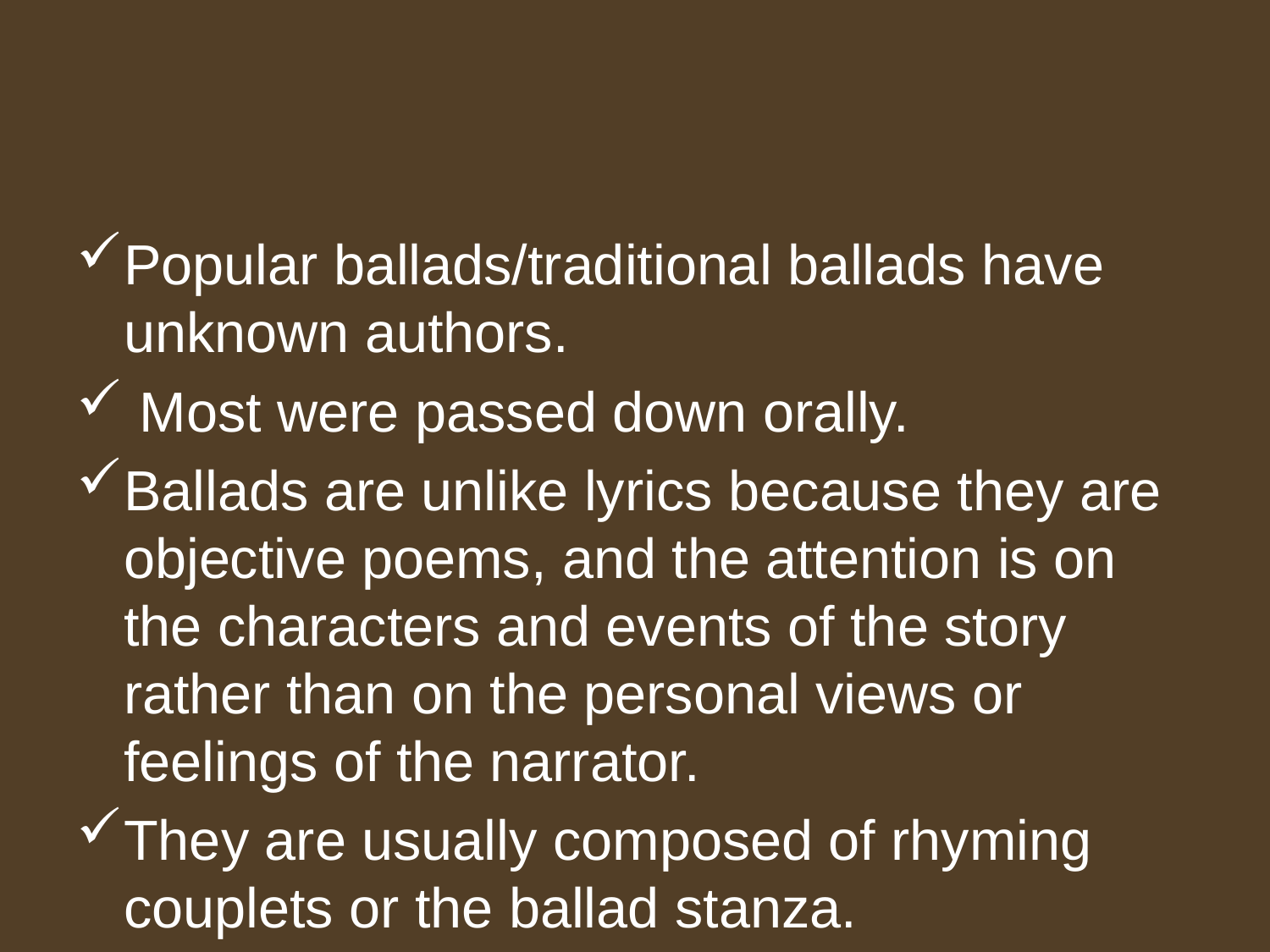

Popular ballads/traditional ballads have unknown authors.
 Most were passed down orally.
Ballads are unlike lyrics because they are objective poems, and the attention is on the characters and events of the story rather than on the personal views or feelings of the narrator.
They are usually composed of rhyming couplets or the ballad stanza.